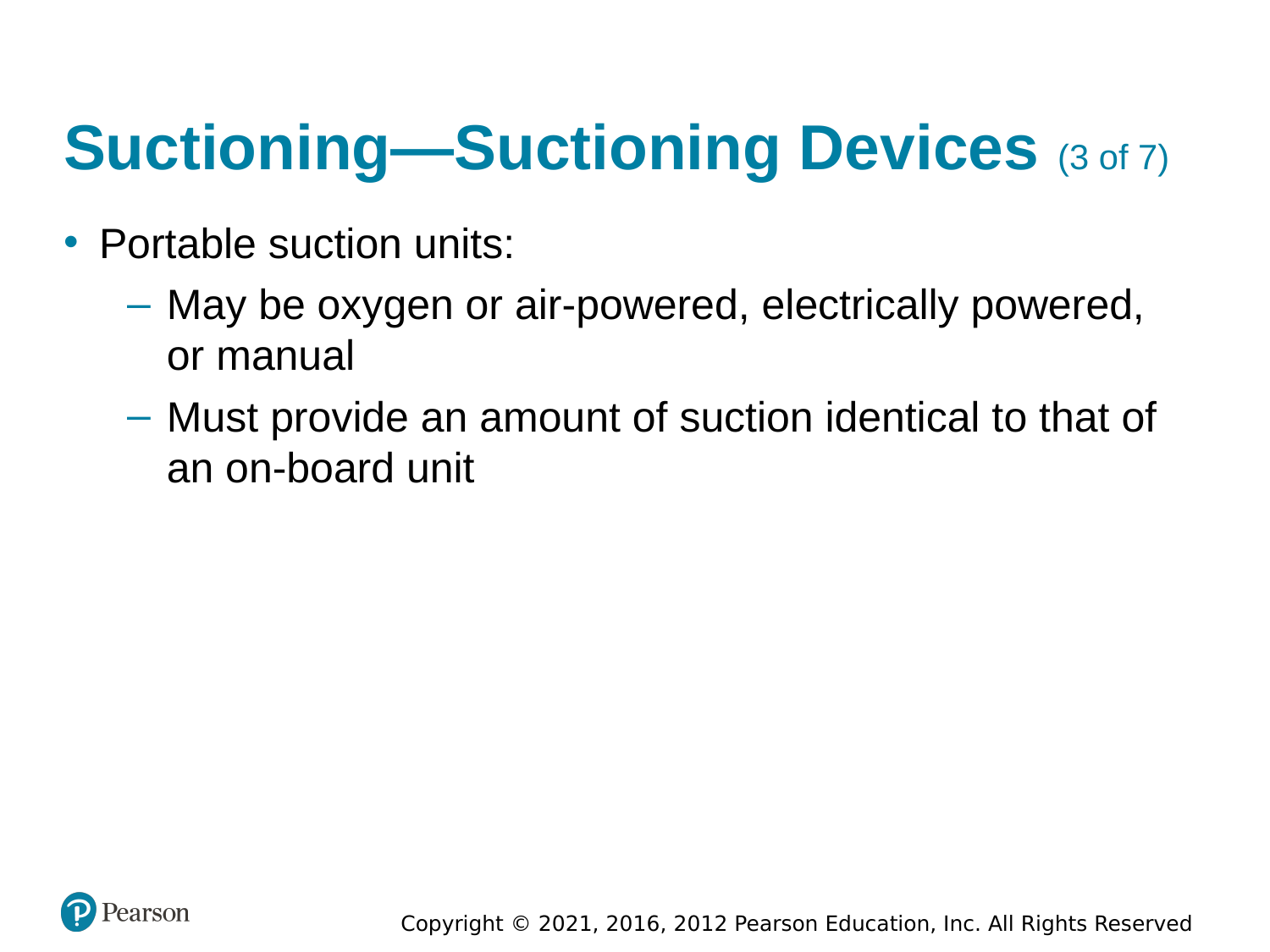

# Suctioning—Suctioning Devices (3 of 7)
Portable suction units:
May be oxygen or air-powered, electrically powered, or manual
Must provide an amount of suction identical to that of an on-board unit